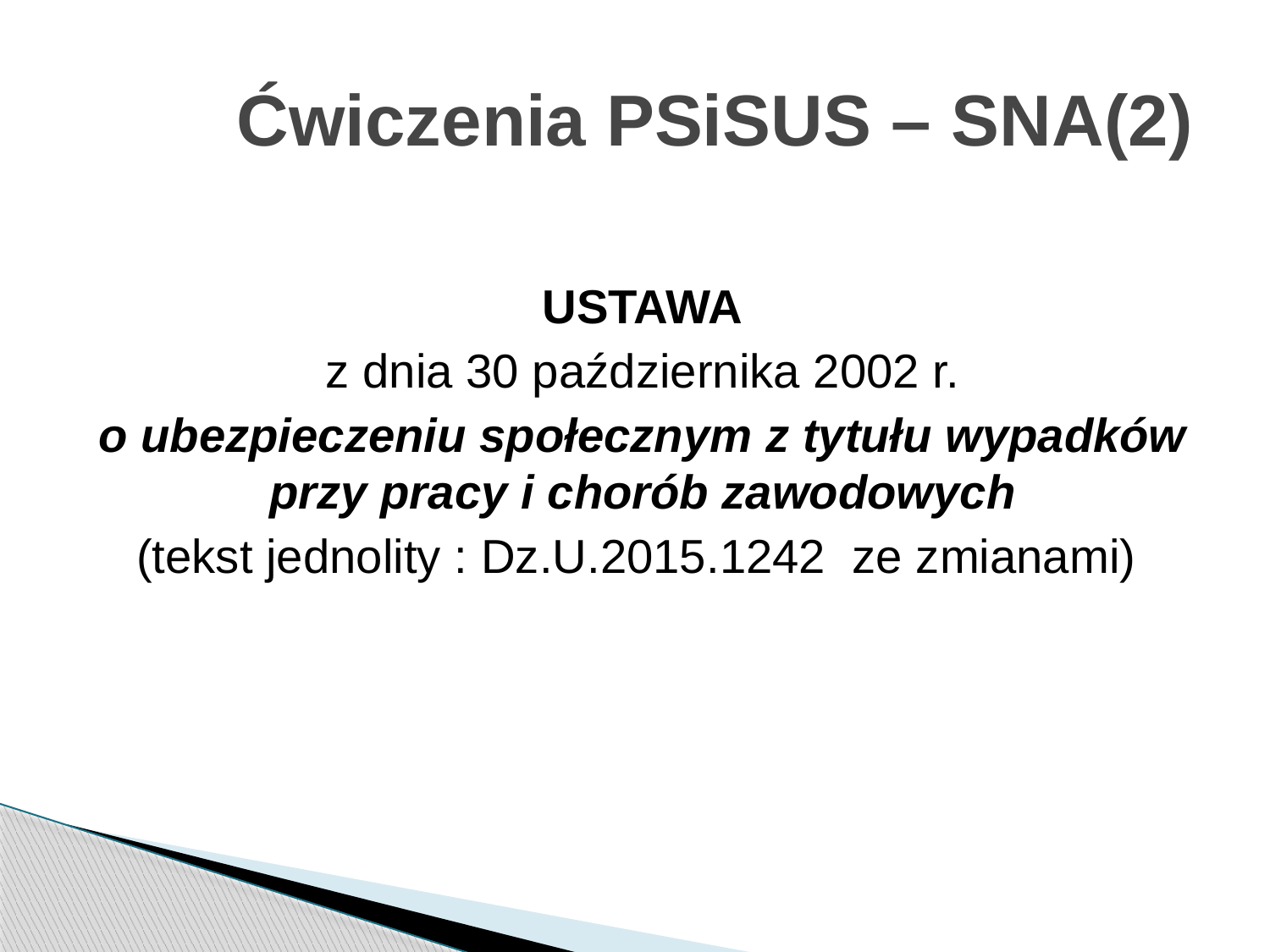

# Ćwiczenia PSiSUS – SNA(2)

USTAWA
z dnia 30 października 2002 r.
o ubezpieczeniu społecznym z tytułu wypadków przy pracy i chorób zawodowych
(tekst jednolity : Dz.U.2015.1242  ze zmianami)